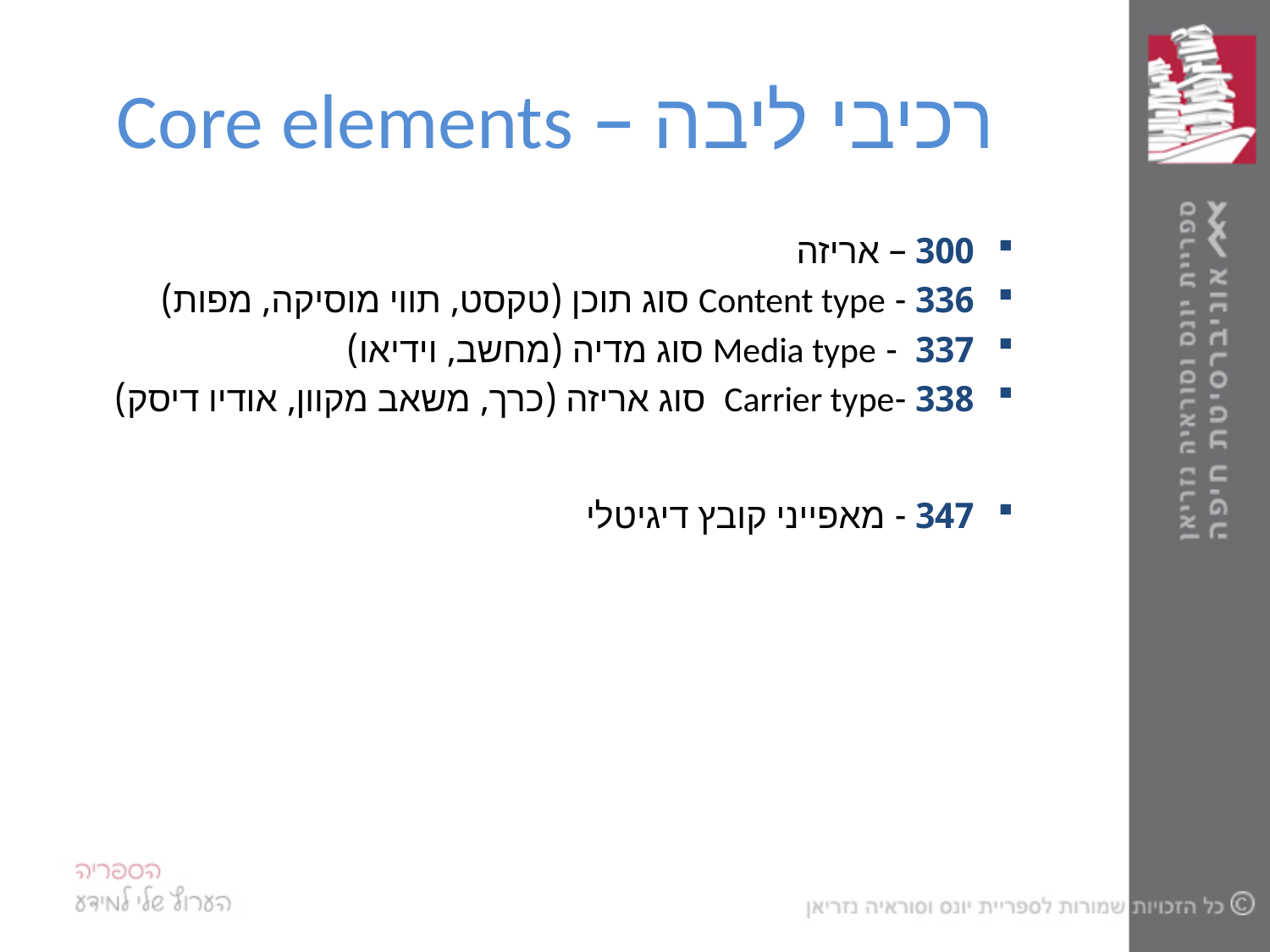

# רכיבי ליבה – Core elements
300 – אריזה
336 - Content type סוג תוכן (טקסט, תווי מוסיקה, מפות)
337  - Media type סוג מדיה (מחשב, וידיאו)
338 -Carrier type  סוג אריזה (כרך, משאב מקוון, אודיו דיסק)

347 - מאפייני קובץ דיגיטלי